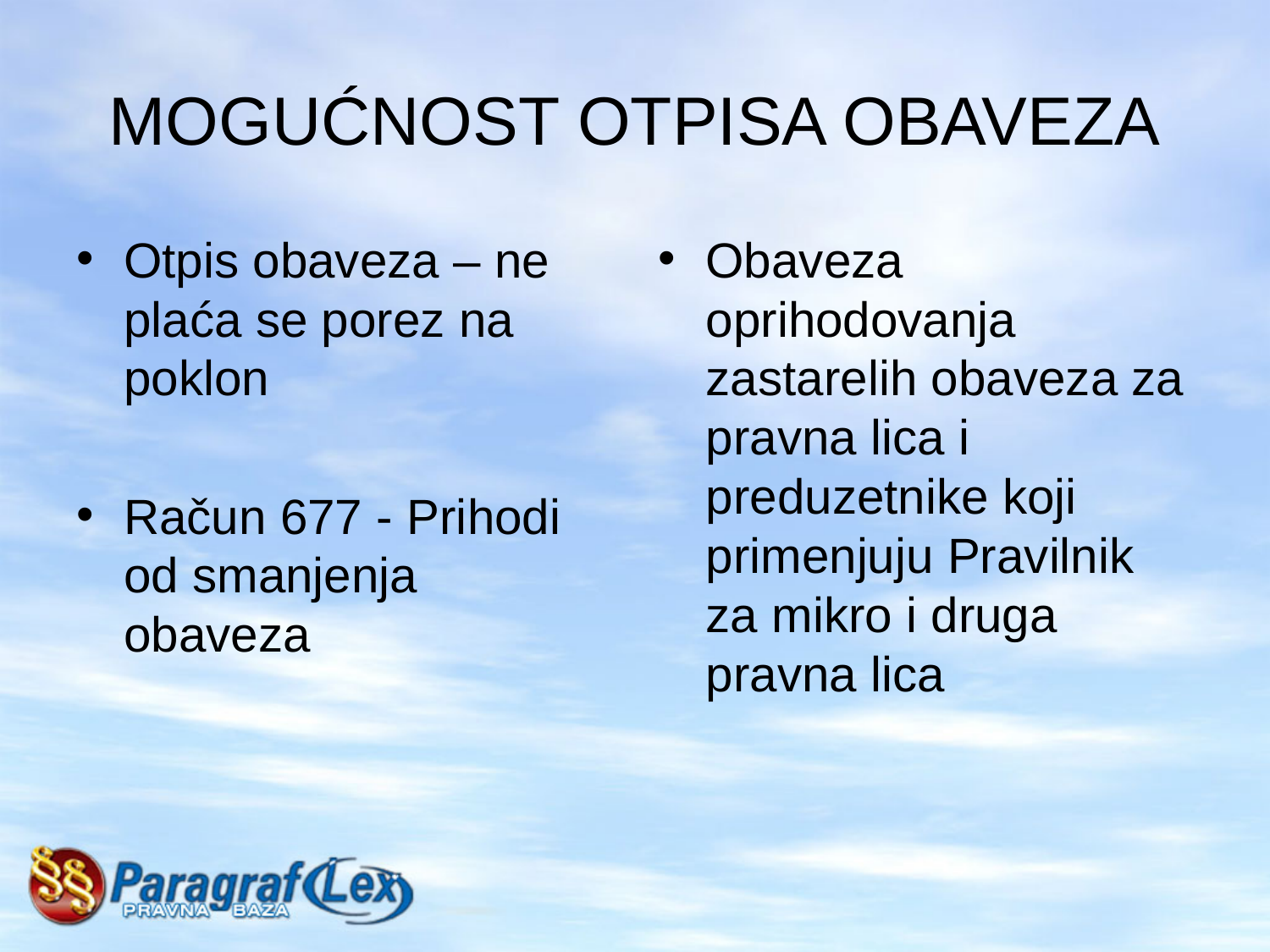

# MOGUĆNOST OTPISA OBAVEZA
Otpis obaveza – ne plaća se porez na poklon

Račun 677 - Prihodi od smanjenja obaveza
Obaveza oprihodovanja zastarelih obaveza za pravna lica i preduzetnike koji primenjuju Pravilnik za mikro i druga pravna lica